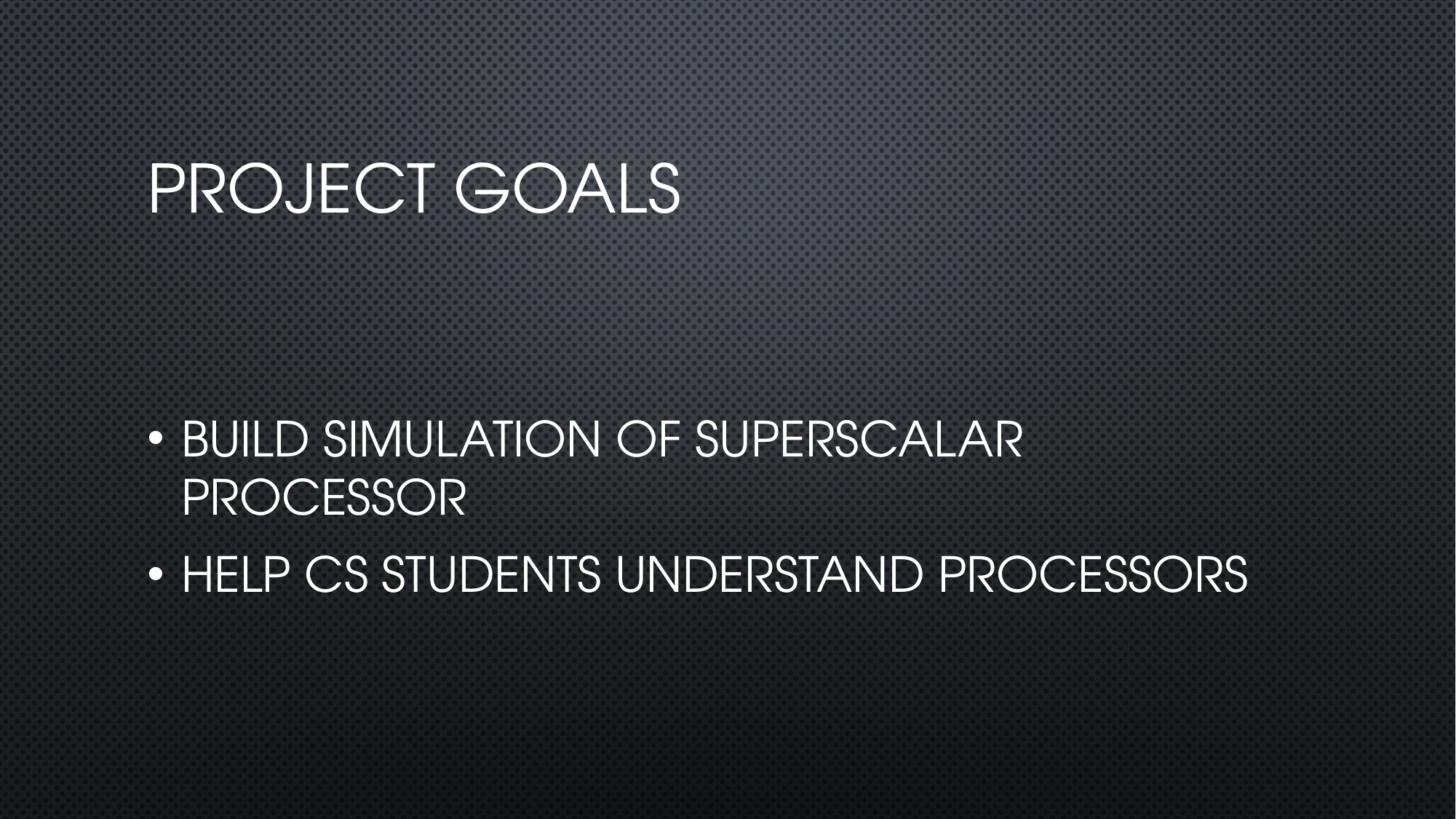

# Project goals
Build simulation of superscalar processor
Help CS students understand processors